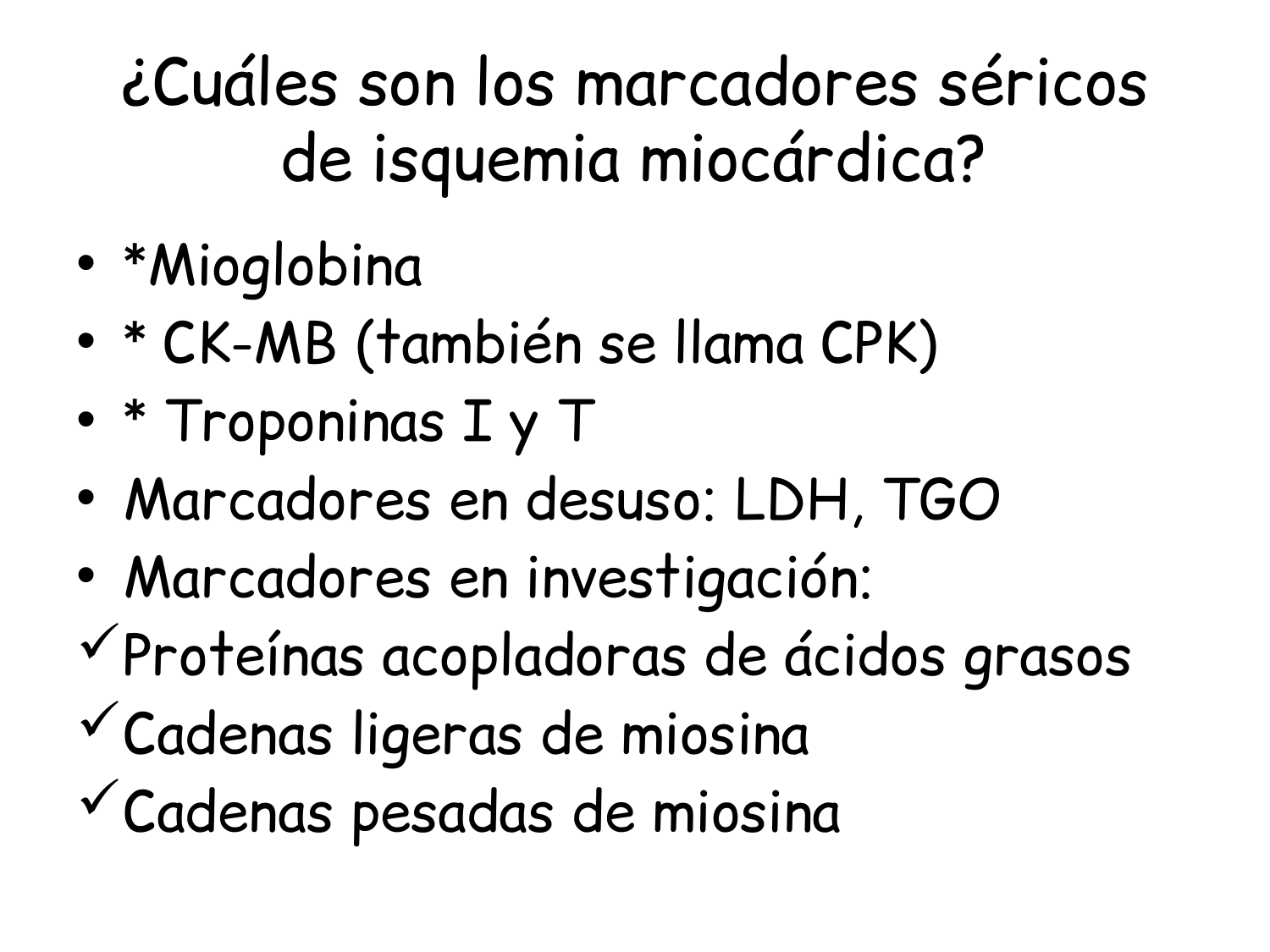

# ¿Cuáles son los marcadores séricos de isquemia miocárdica?
*Mioglobina
* CK-MB (también se llama CPK)
* Troponinas I y T
Marcadores en desuso: LDH, TGO
Marcadores en investigación:
Proteínas acopladoras de ácidos grasos
Cadenas ligeras de miosina
Cadenas pesadas de miosina